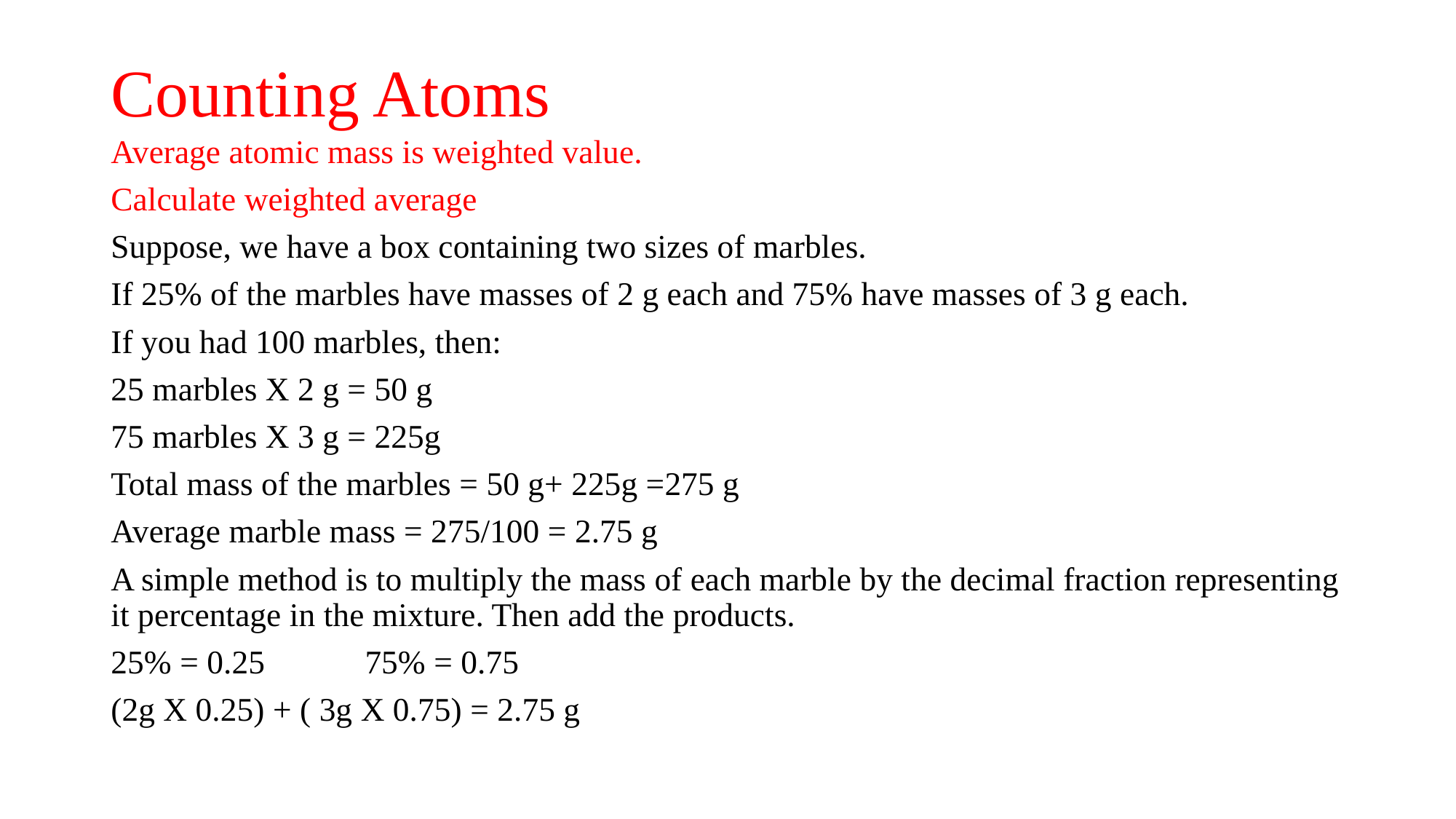

# Counting Atoms
Average atomic mass is weighted value.
Calculate weighted average
Suppose, we have a box containing two sizes of marbles.
If 25% of the marbles have masses of 2 g each and 75% have masses of 3 g each.
If you had 100 marbles, then:
25 marbles X 2 g = 50 g
75 marbles X 3 g = 225g
Total mass of the marbles = 50 g+ 225g =275 g
Average marble mass = 275/100 = 2.75 g
A simple method is to multiply the mass of each marble by the decimal fraction representing it percentage in the mixture. Then add the products.
25% = 0.25            75% = 0.75
(2g X 0.25) + ( 3g X 0.75) = 2.75 g